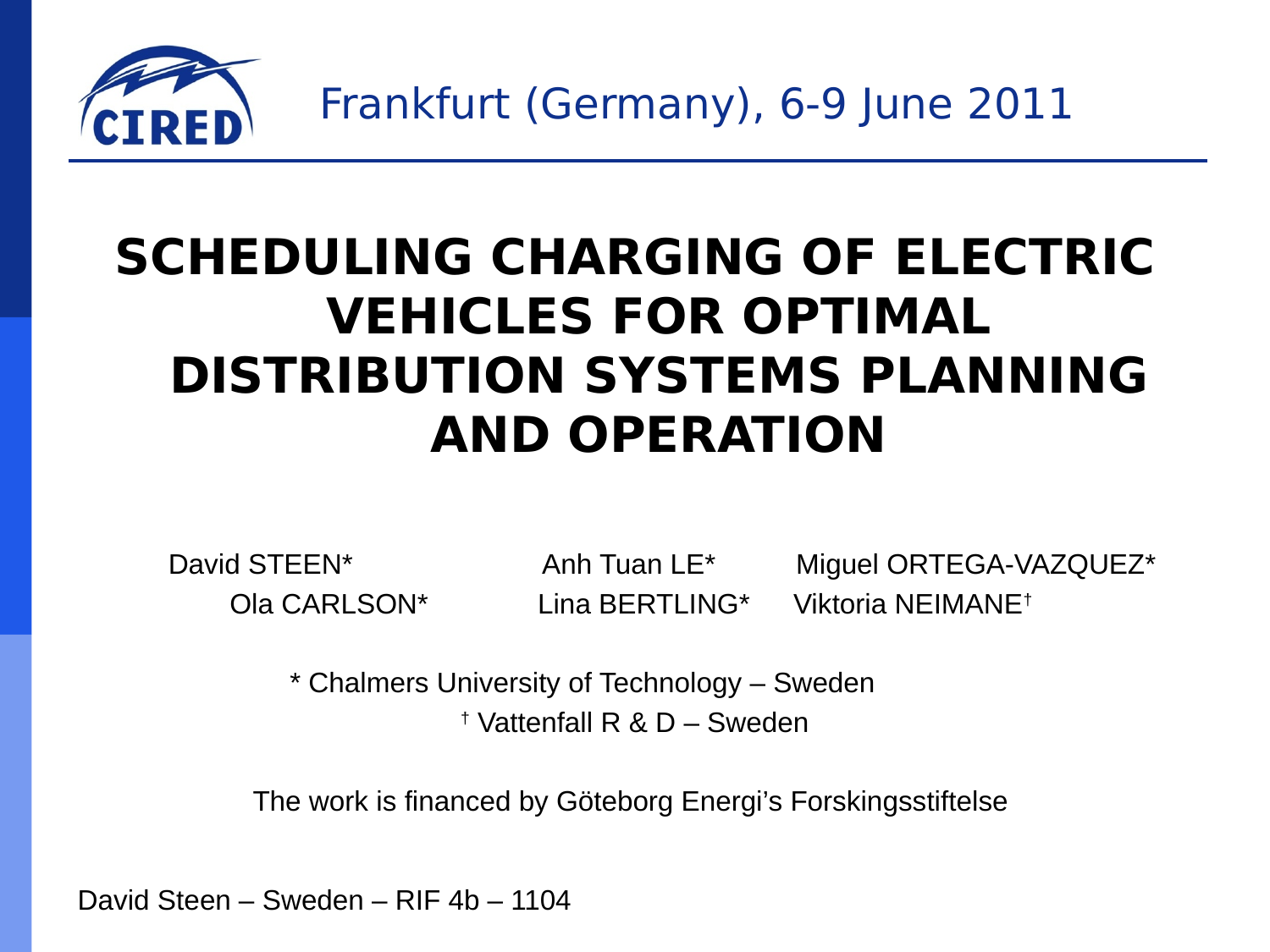

SCHEDULING CHARGING OF ELECTRIC VEHICLES FOR OPTIMAL DISTRIBUTION SYSTEMS PLANNING AND OPERATION

       David STEEN*		Anh Tuan LE*	Miguel ORTEGA-VAZQUEZ*
  Ola CARLSON*              Lina BERTLING*	   Viktoria NEIMANE†

* Chalmers University of Technology – Sweden
† Vattenfall R & D – Sweden

The work is financed by Göteborg Energi’s Forskingsstiftelse
David Steen – Sweden – RIF 4b – 1104